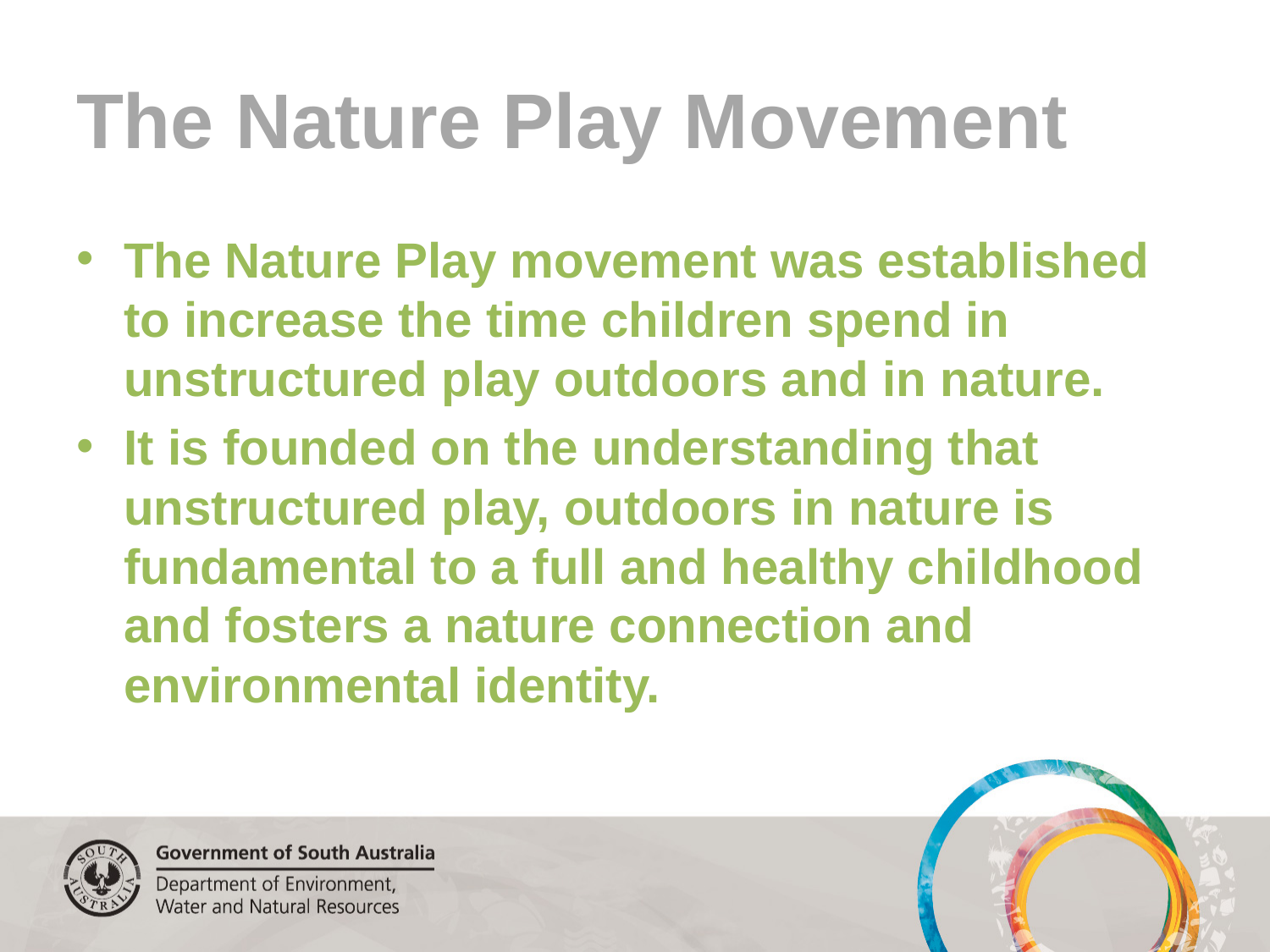

# The Nature Play Movement
The Nature Play movement was established to increase the time children spend in unstructured play outdoors and in nature.
It is founded on the understanding that unstructured play, outdoors in nature is fundamental to a full and healthy childhood and fosters a nature connection and environmental identity.